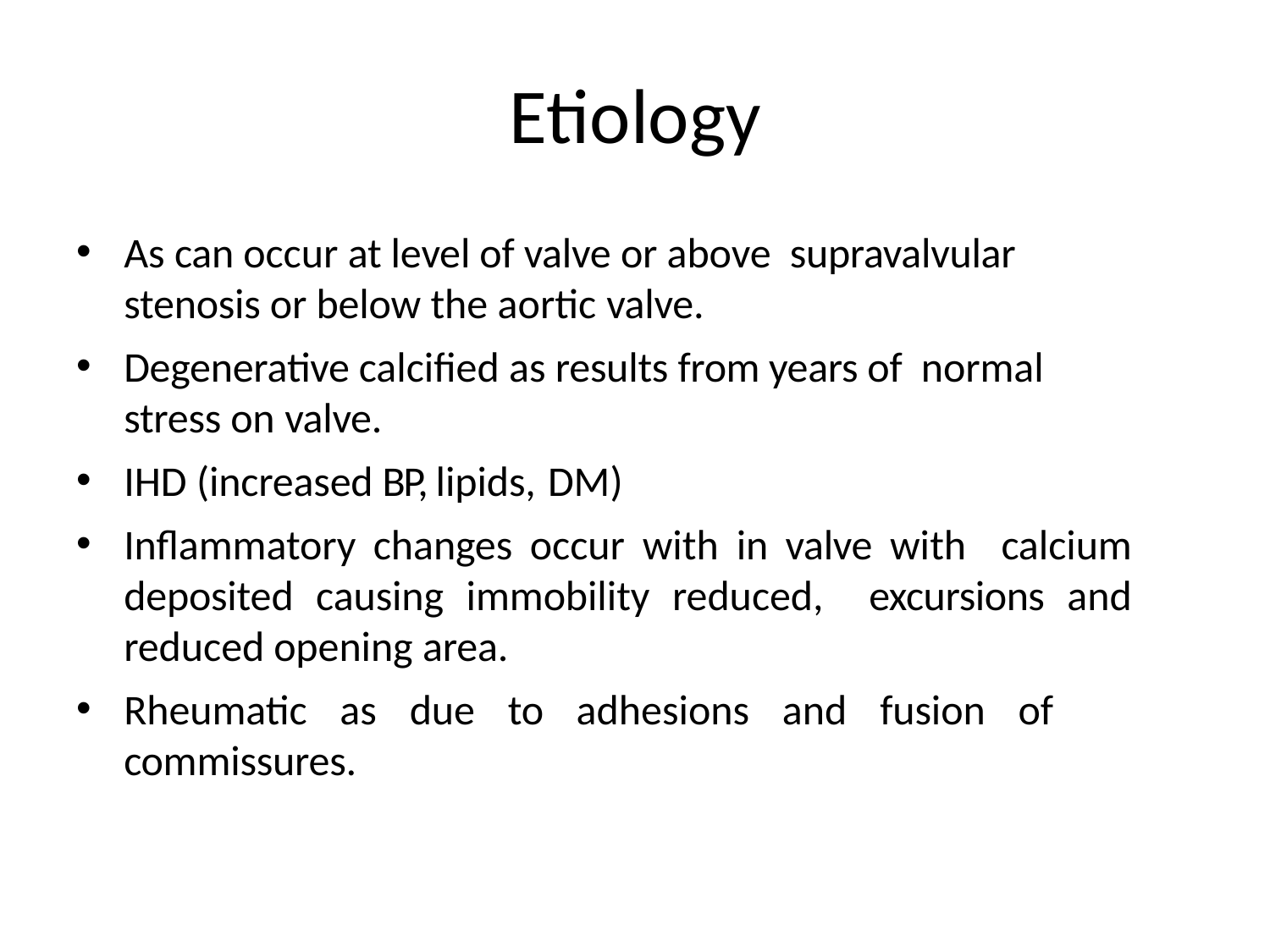

# Etiology
As can occur at level of valve or above  supravalvular stenosis or below the aortic valve.
Degenerative calcified as results from years of  normal stress on valve.
IHD (increased BP, lipids, DM)
Inflammatory changes occur with in valve with  calcium deposited causing immobility reduced,  excursions and reduced opening area.
Rheumatic as due to adhesions and fusion of  commissures.